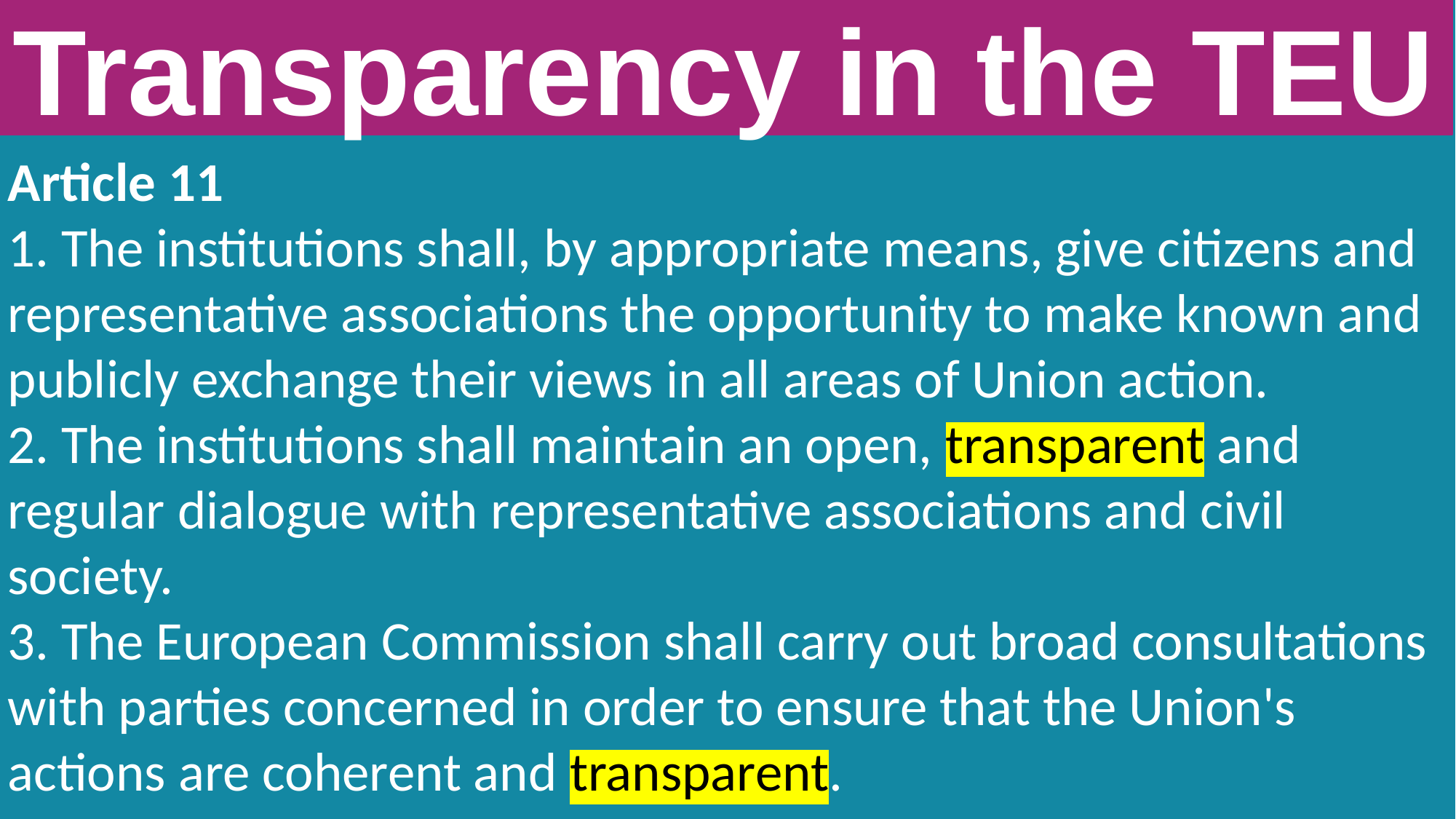

Transparency in the TEU
Article 11
1. The institutions shall, by appropriate means, give citizens and representative associations the opportunity to make known and publicly exchange their views in all areas of Union action.
2. The institutions shall maintain an open, transparent and regular dialogue with representative associations and civil society.
3. The European Commission shall carry out broad consultations with parties concerned in order to ensure that the Union's actions are coherent and transparent.